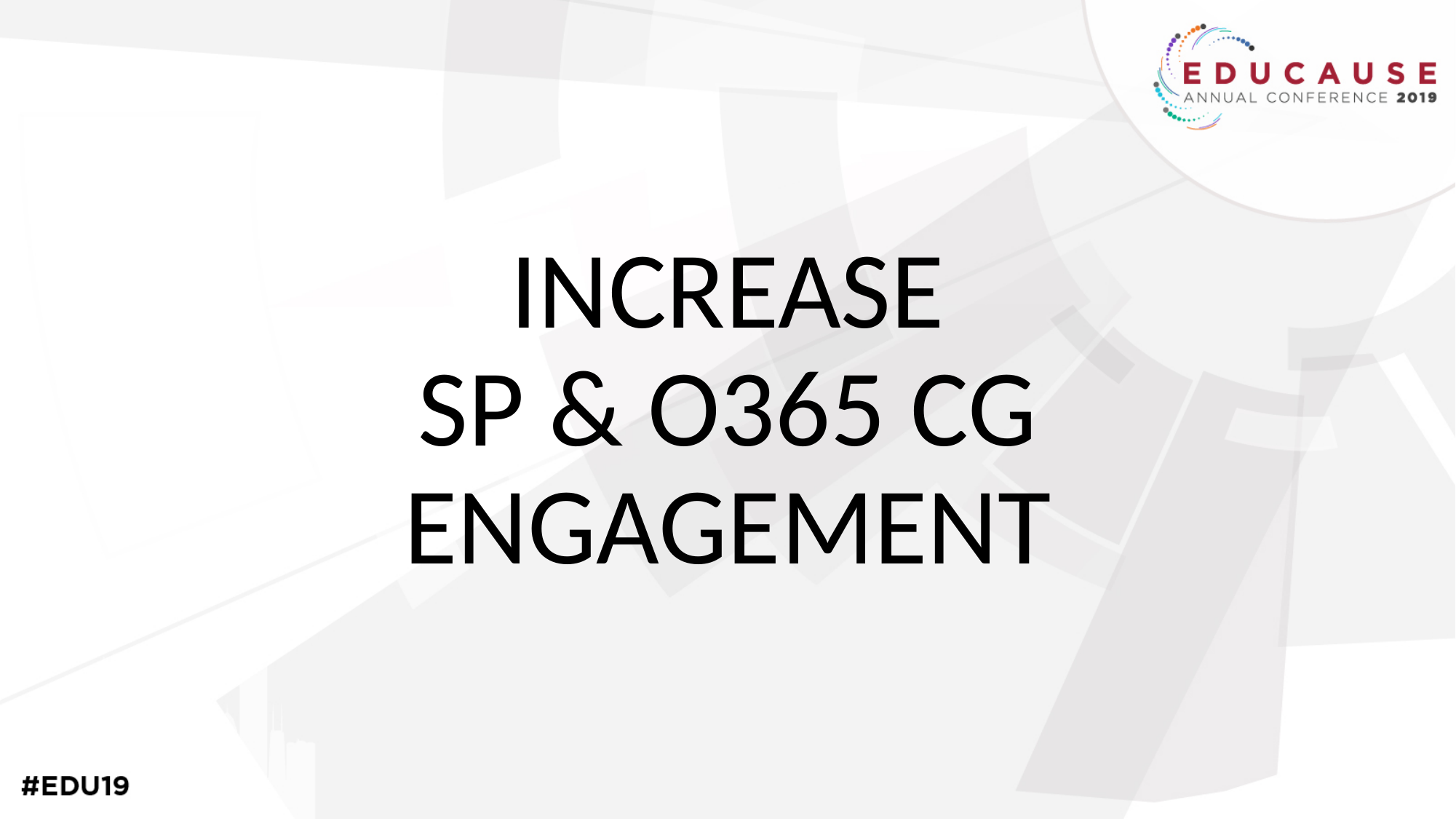

# INCREASE SP & O365 CG ENGAGEMENT